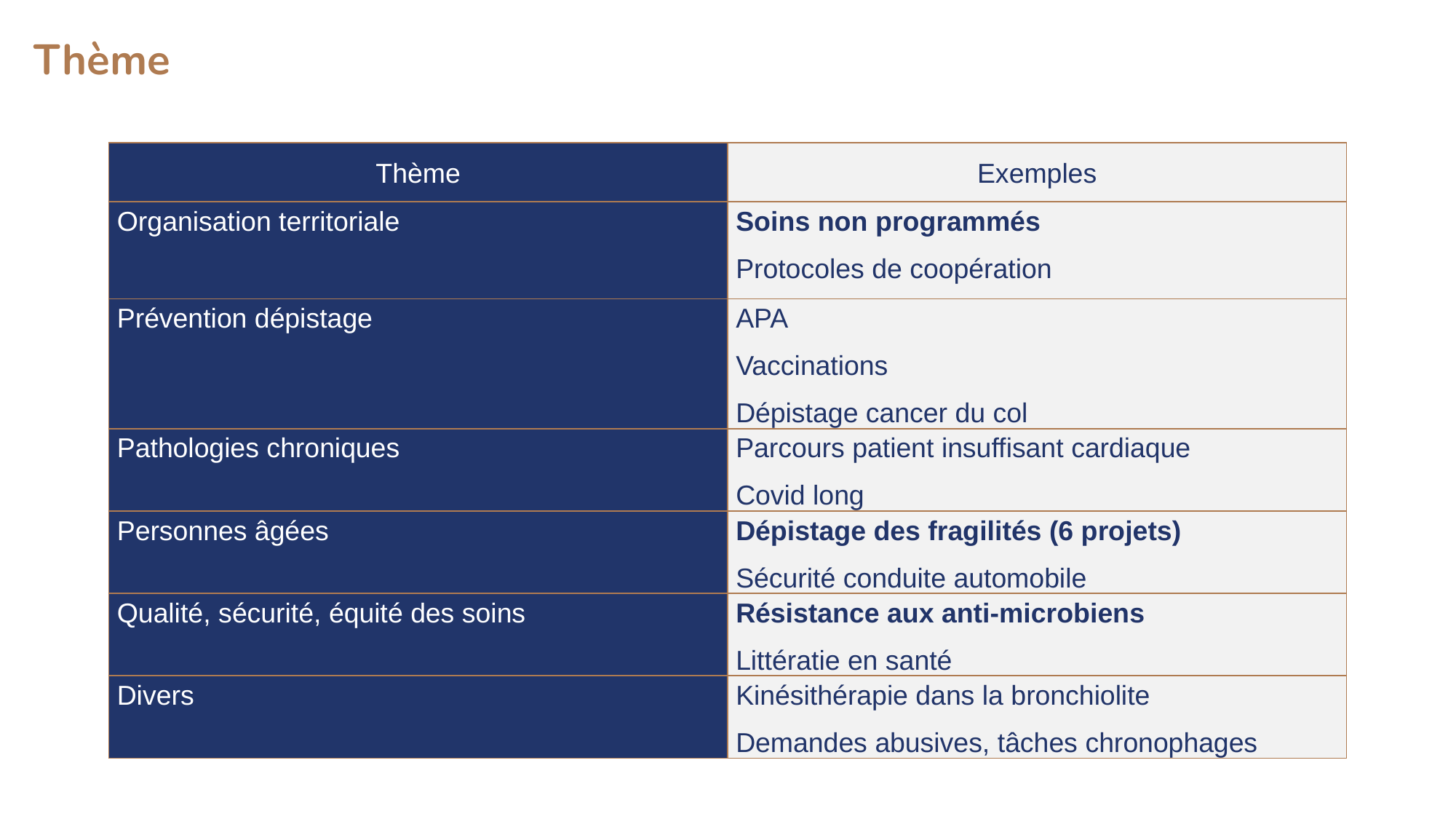

# Thème
| Thème | Exemples |
| --- | --- |
| Organisation territoriale | Soins non programmés Protocoles de coopération |
| Prévention dépistage | APA Vaccinations Dépistage cancer du col |
| Pathologies chroniques | Parcours patient insuffisant cardiaque Covid long |
| Personnes âgées | Dépistage des fragilités (6 projets) Sécurité conduite automobile |
| Qualité, sécurité, équité des soins | Résistance aux anti-microbiens Littératie en santé |
| Divers | Kinésithérapie dans la bronchiolite Demandes abusives, tâches chronophages |